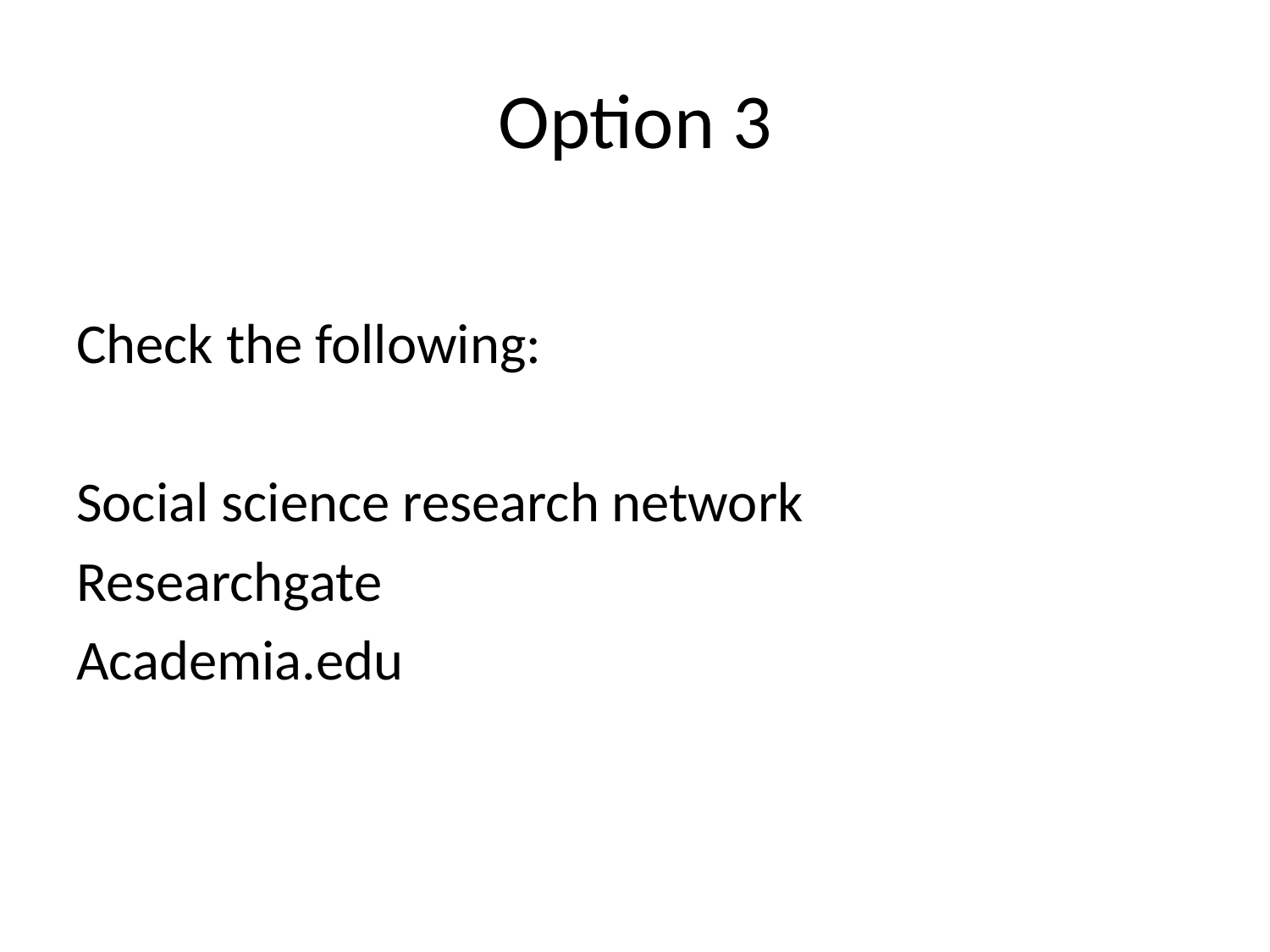

# Option 3

Check the following:

Social science research network
Researchgate
Academia.edu